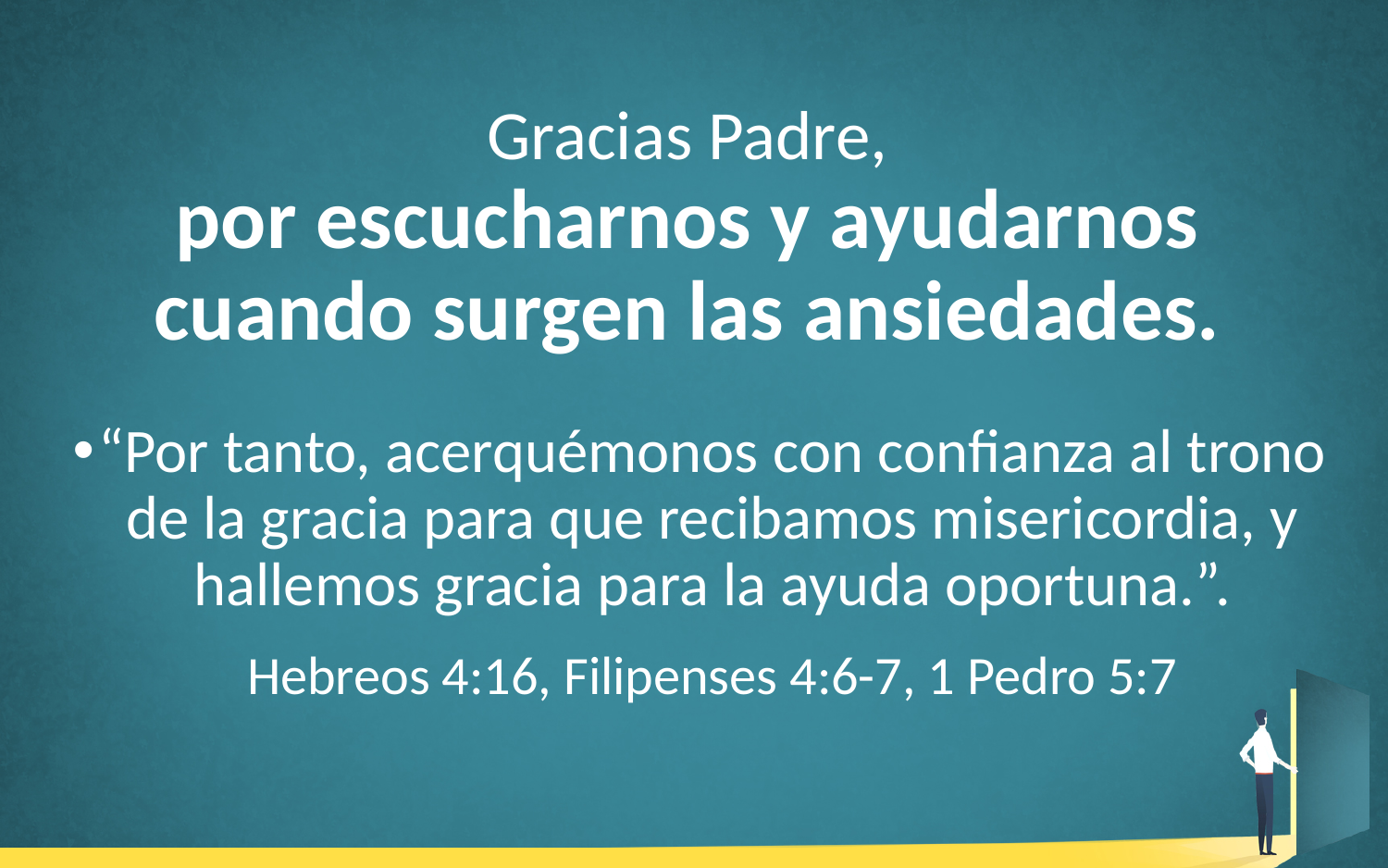

# Gracias Padre, por escucharnos y ayudarnos cuando surgen las ansiedades.
“Por tanto, acerquémonos con confianza al trono de la gracia para que recibamos misericordia, y hallemos gracia para la ayuda oportuna.”.
Hebreos 4:16, Filipenses 4:6-7, 1 Pedro 5:7